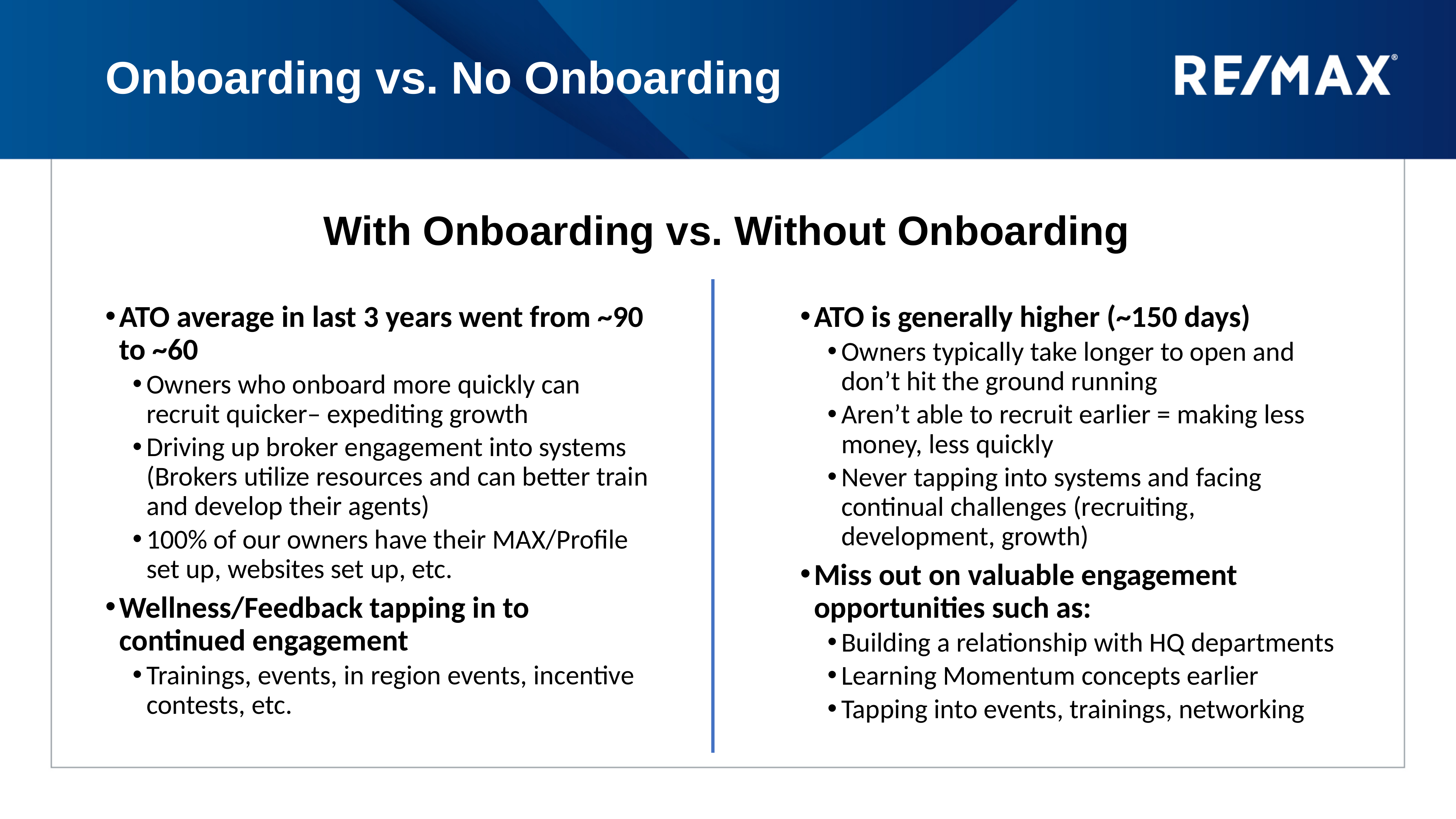

# Onboarding vs. No Onboarding
With Onboarding vs. Without Onboarding
ATO average in last 3 years went from ~90 to ~60
Owners who onboard more quickly can recruit quicker– expediting growth
Driving up broker engagement into systems (Brokers utilize resources and can better train and develop their agents)
100% of our owners have their MAX/Profile set up, websites set up, etc.
Wellness/Feedback tapping in to continued engagement
Trainings, events, in region events, incentive contests, etc.
ATO is generally higher (~150 days)
Owners typically take longer to open and don’t hit the ground running
Aren’t able to recruit earlier = making less money, less quickly
Never tapping into systems and facing continual challenges (recruiting, development, growth)
Miss out on valuable engagement opportunities such as:
Building a relationship with HQ departments
Learning Momentum concepts earlier
Tapping into events, trainings, networking